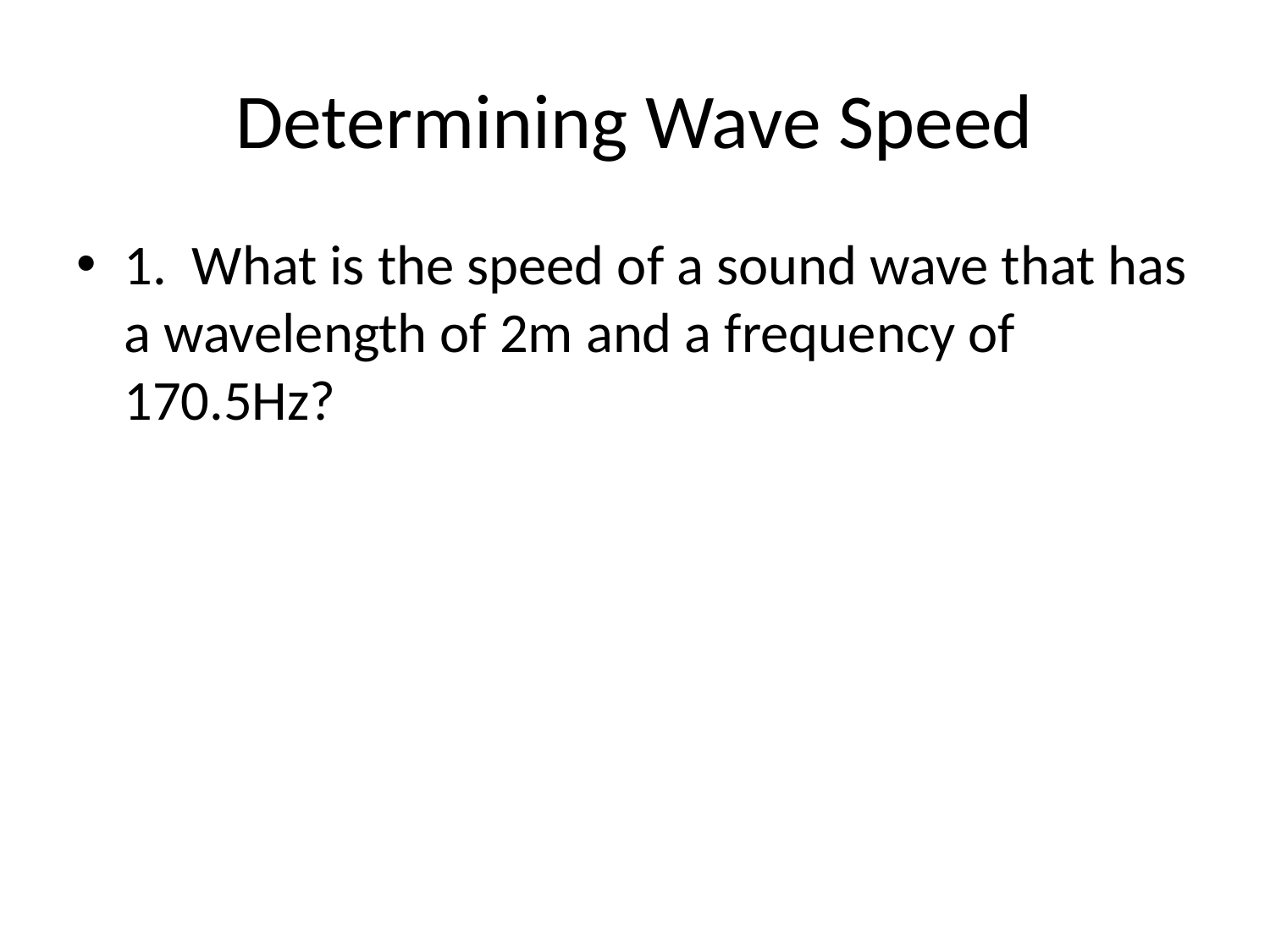

# Determining Wave Speed
1.  What is the speed of a sound wave that has a wavelength of 2m and a frequency of 170.5Hz?